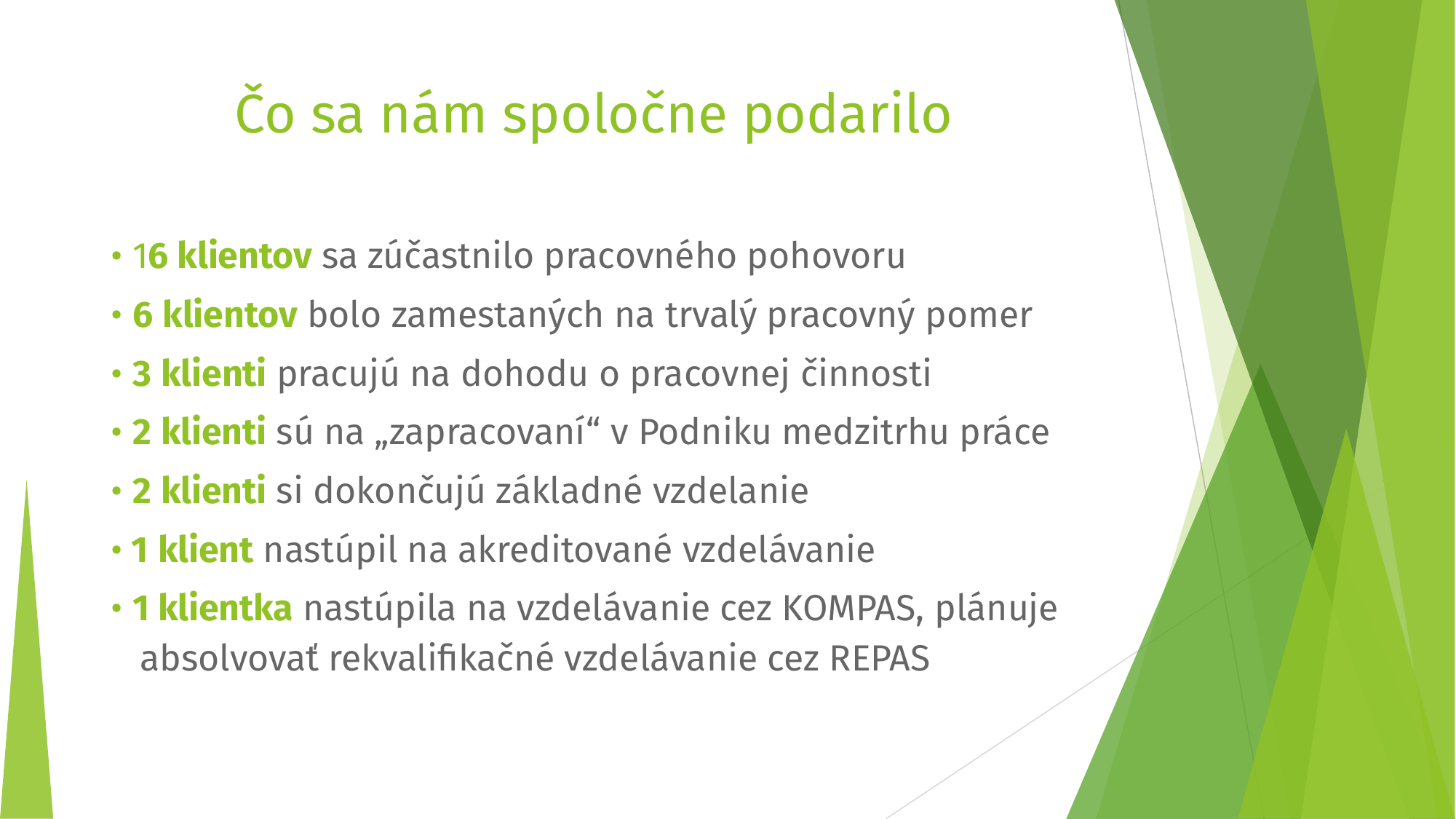

# Čo sa nám spoločne podarilo
• 16 klientov sa zúčastnilo pracovného pohovoru
• 6 klientov bolo zamestaných na trvalý pracovný pomer
• 3 klienti pracujú na dohodu o pracovnej činnosti
• 2 klienti sú na „zapracovaní“ v Podniku medzitrhu práce
• 2 klienti si dokončujú základné vzdelanie
• 1 klient nastúpil na akreditované vzdelávanie
• 1 klientka nastúpila na vzdelávanie cez KOMPAS, plánuje
   absolvovať rekvalifikačné vzdelávanie cez REPAS